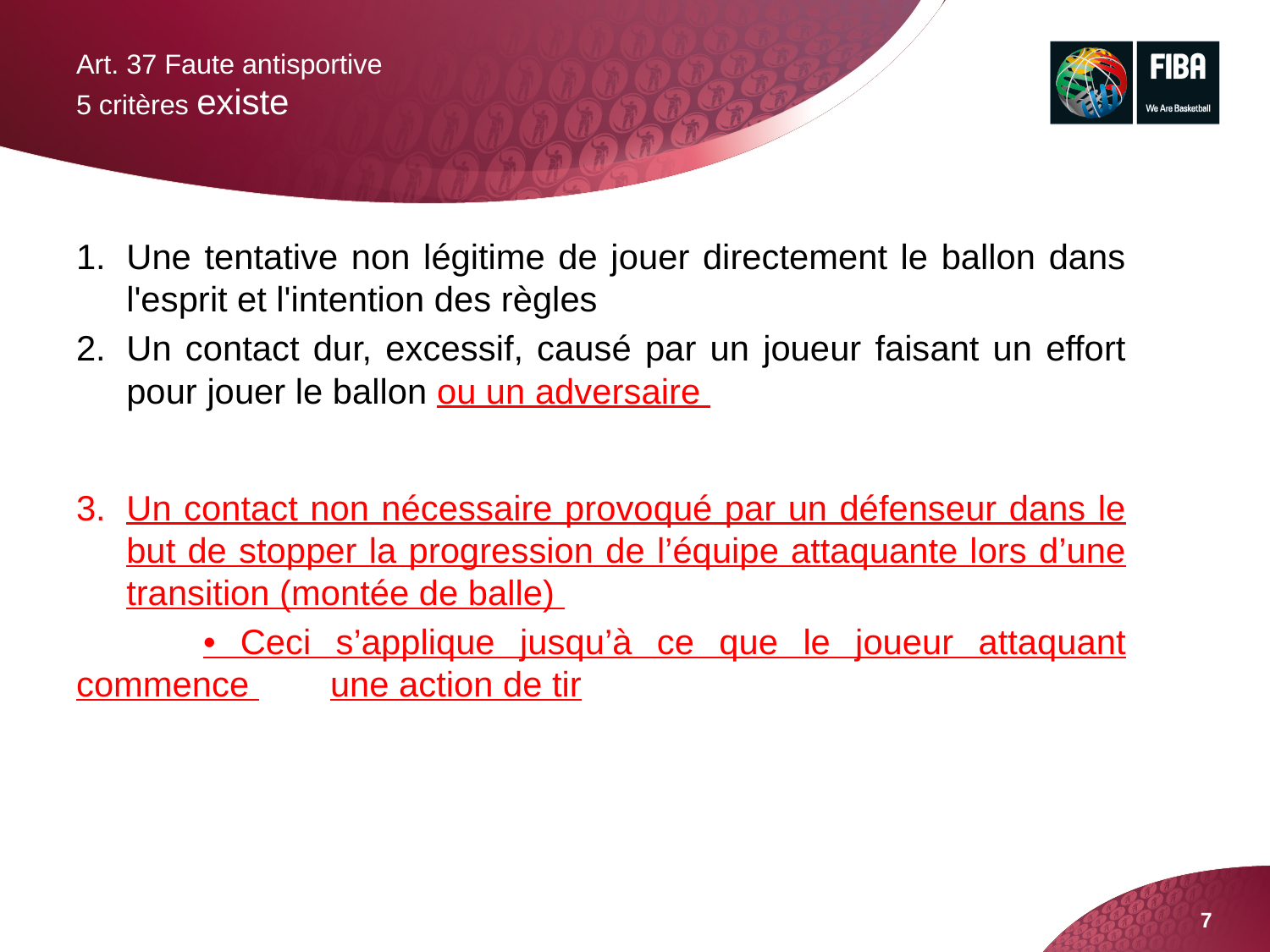

# Art. 37 Faute antisportive 5 critères existe

Une tentative non légitime de jouer directement le ballon dans l'esprit et l'intention des règles
Un contact dur, excessif, causé par un joueur faisant un effort pour jouer le ballon ou un adversaire

Un contact non nécessaire provoqué par un défenseur dans le but de stopper la progression de l’équipe attaquante lors d’une transition (montée de balle)
	• Ceci s’applique jusqu’à ce que le joueur attaquant commence 	une action de tir